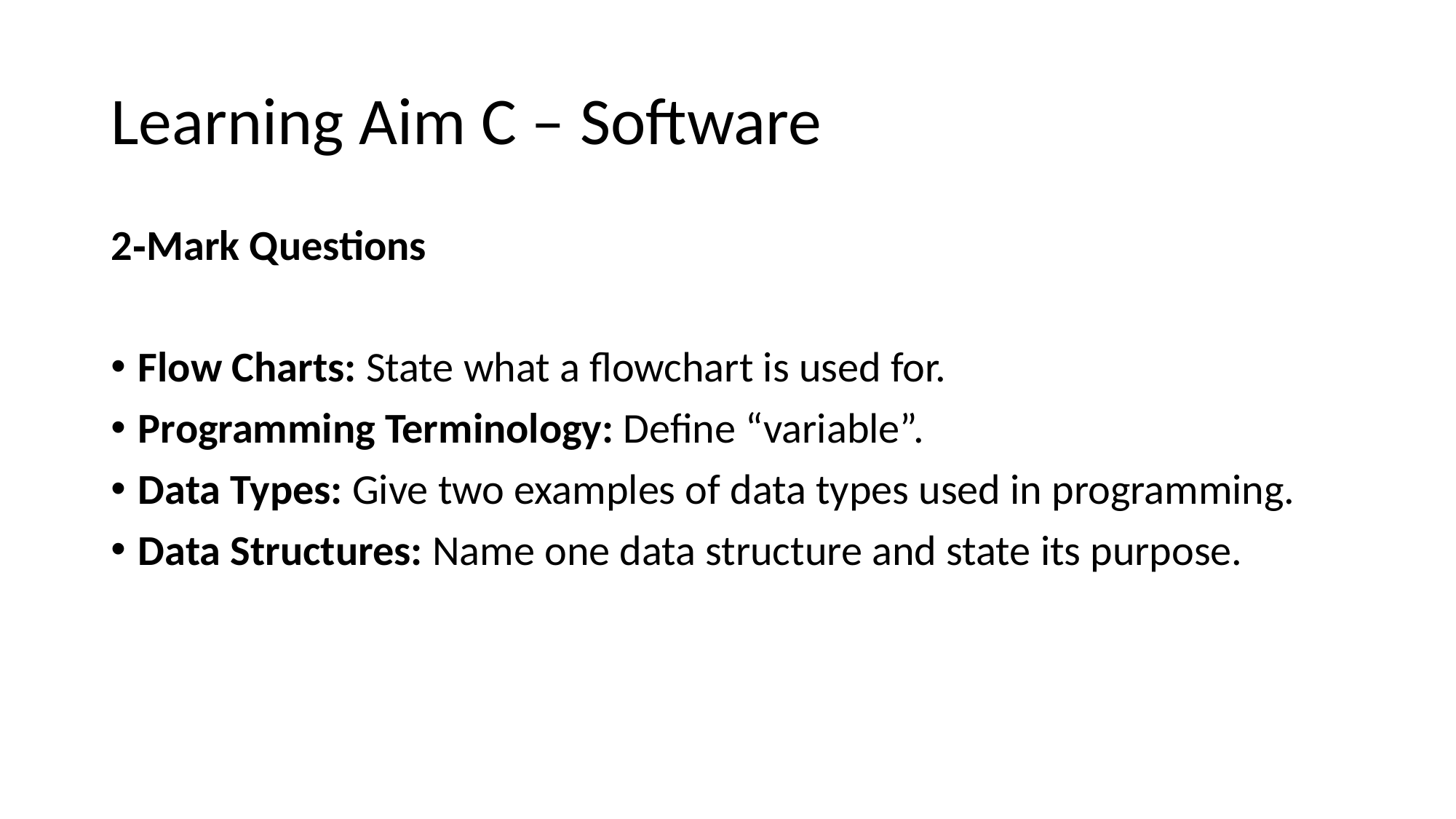

# Learning Aim C – Software
2‑Mark Questions

Flow Charts: State what a flowchart is used for.
Programming Terminology: Define “variable”.
Data Types: Give two examples of data types used in programming.
Data Structures: Name one data structure and state its purpose.